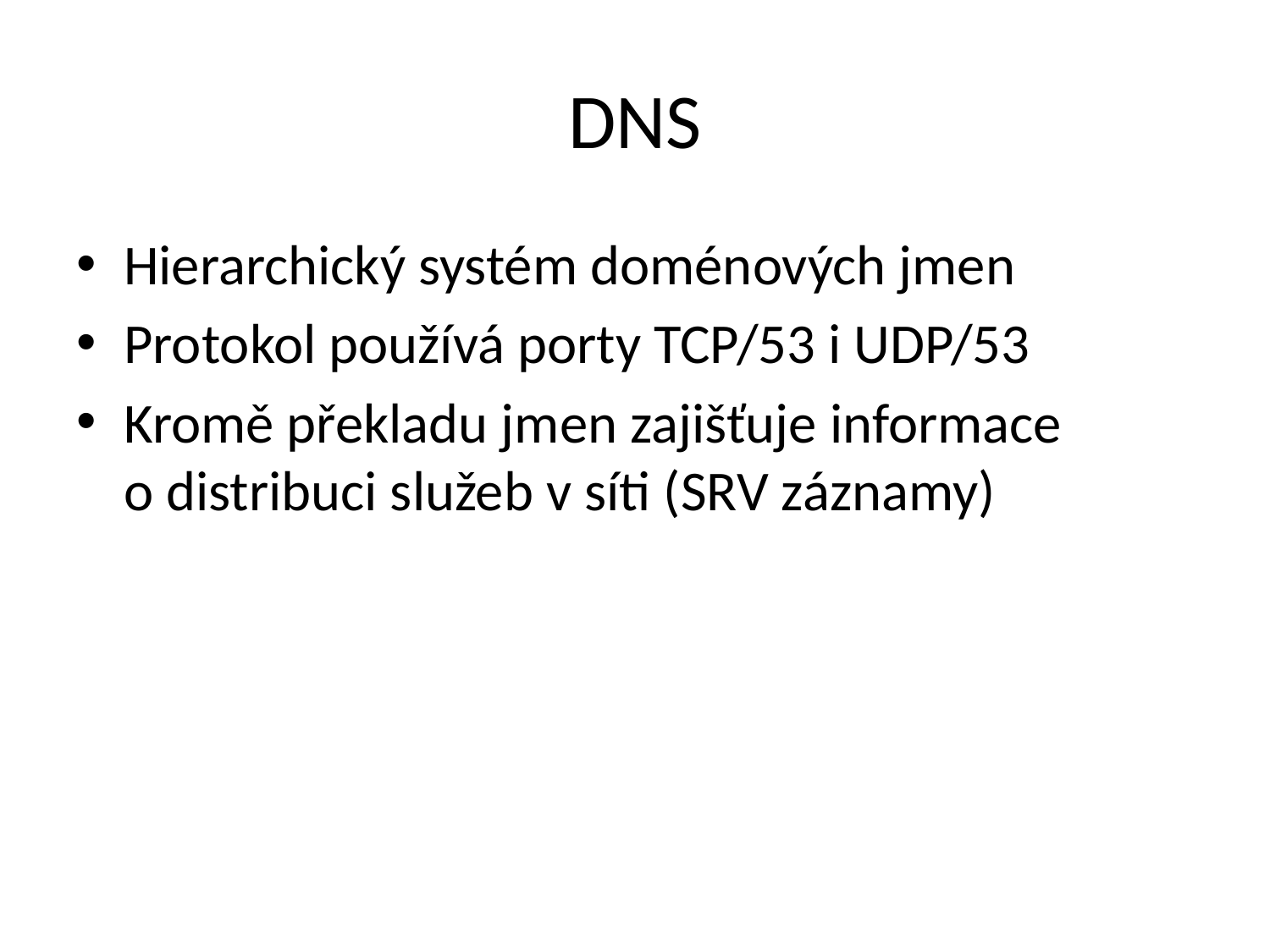

# DNS
Hierarchický systém doménových jmen
Protokol používá porty TCP/53 i UDP/53
Kromě překladu jmen zajišťuje informace o distribuci služeb v síti (SRV záznamy)